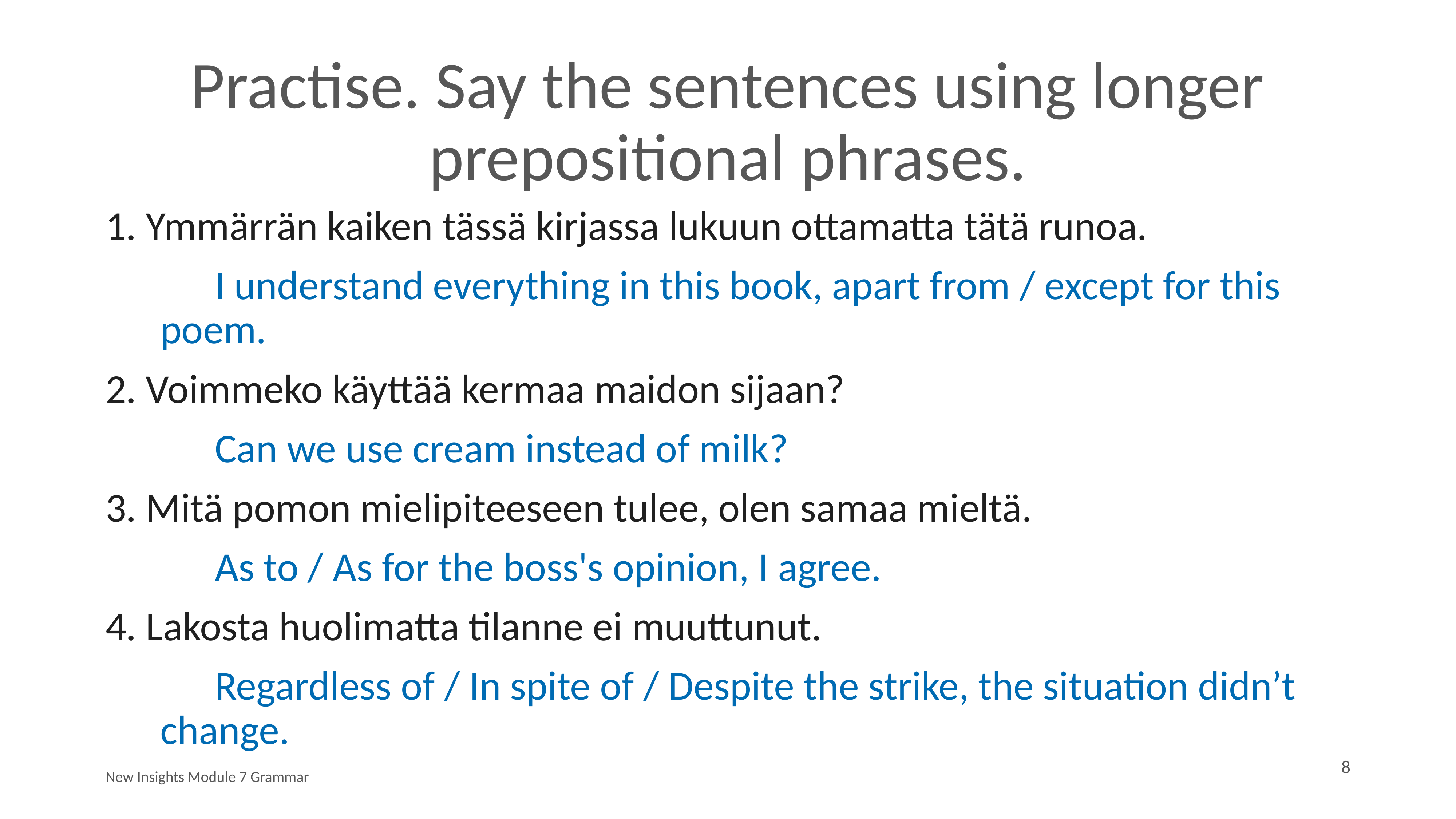

# Practise. Say the sentences using longer prepositional phrases.
1. Ymmärrän kaiken tässä kirjassa lukuun ottamatta tätä runoa.
		I understand everything in this book, apart from / except for this 		poem.
2. Voimmeko käyttää kermaa maidon sijaan?
		Can we use cream instead of milk?
3. Mitä pomon mielipiteeseen tulee, olen samaa mieltä.
		As to / As for the boss's opinion, I agree.
4. Lakosta huolimatta tilanne ei muuttunut.
		Regardless of / In spite of / Despite the strike, the situation didn’t 		change.
8
New Insights Module 7 Grammar